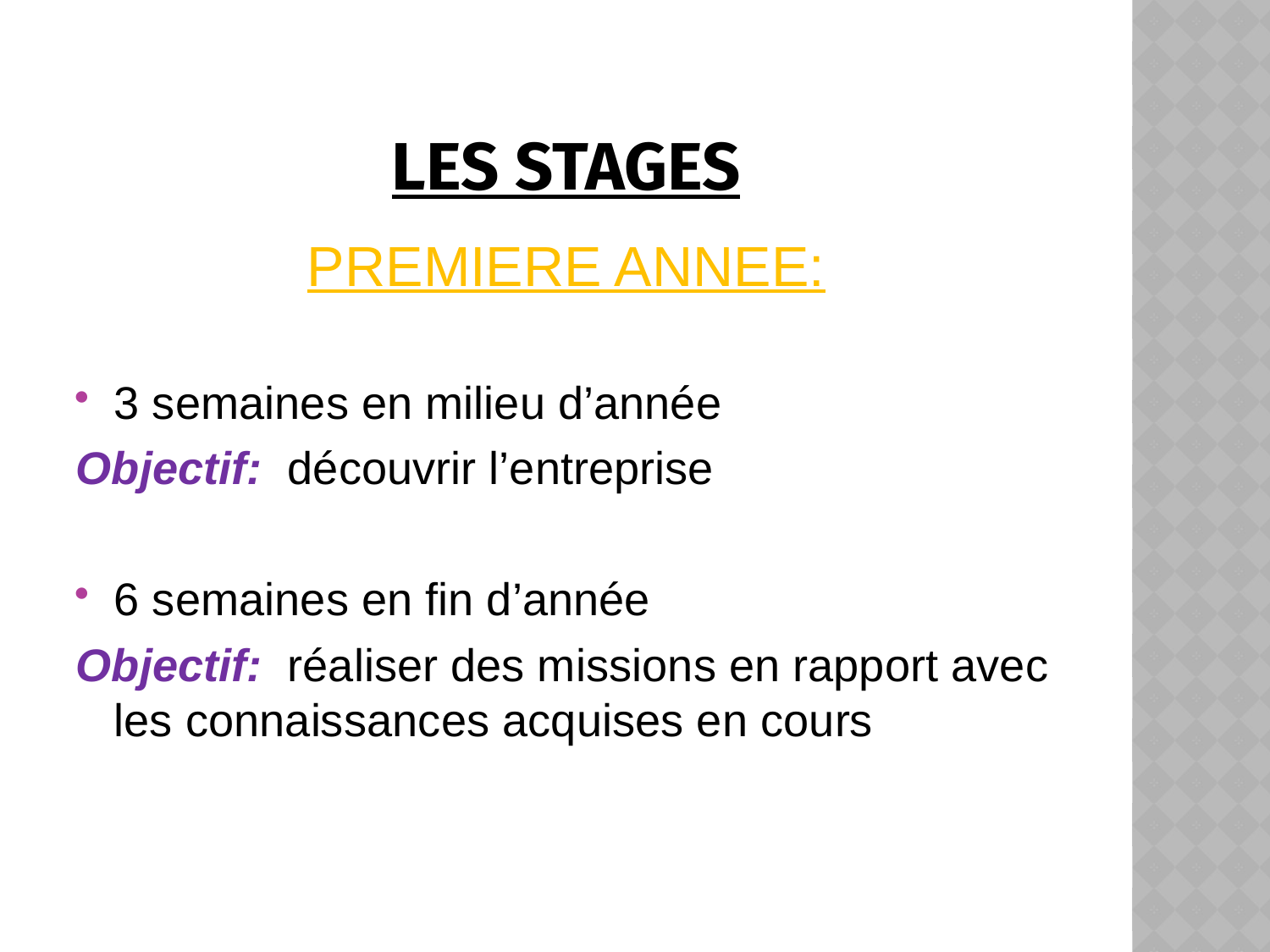

# LES STAGES
PREMIERE ANNEE:

3 semaines en milieu d’année
Objectif:  découvrir l’entreprise

6 semaines en fin d’année
Objectif:  réaliser des missions en rapport avec les connaissances acquises en cours